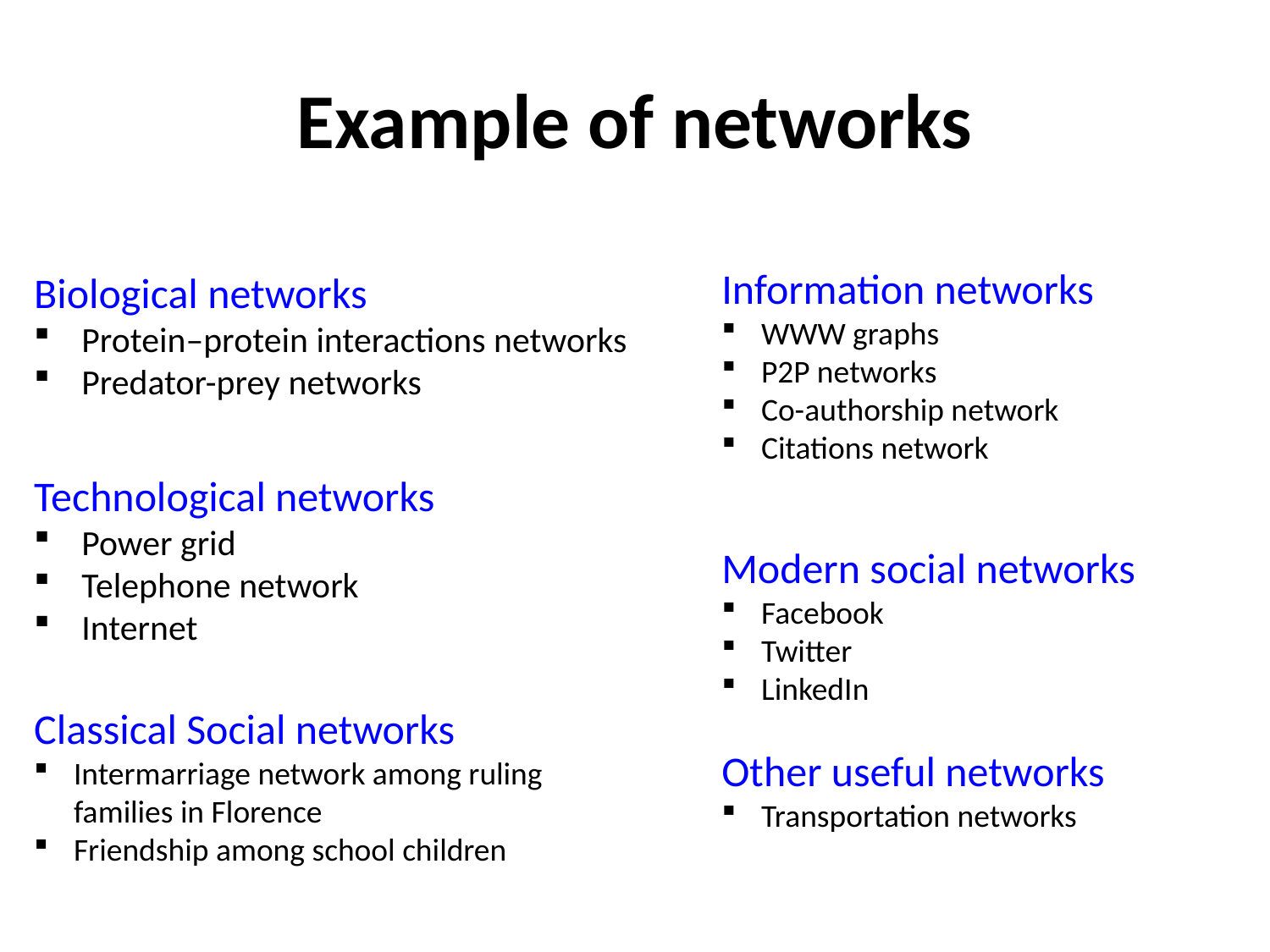

# Example of networks
Biological networks
Protein–protein interactions networks
Predator-prey networks

Technological networks
Power grid
Telephone network
Internet

Classical Social networks
Intermarriage network among ruling families in Florence
Friendship among school children

Information networks
WWW graphs
P2P networks
Co-authorship network
Citations network

Modern social networks
Facebook
Twitter
LinkedIn

Other useful networks
Transportation networks